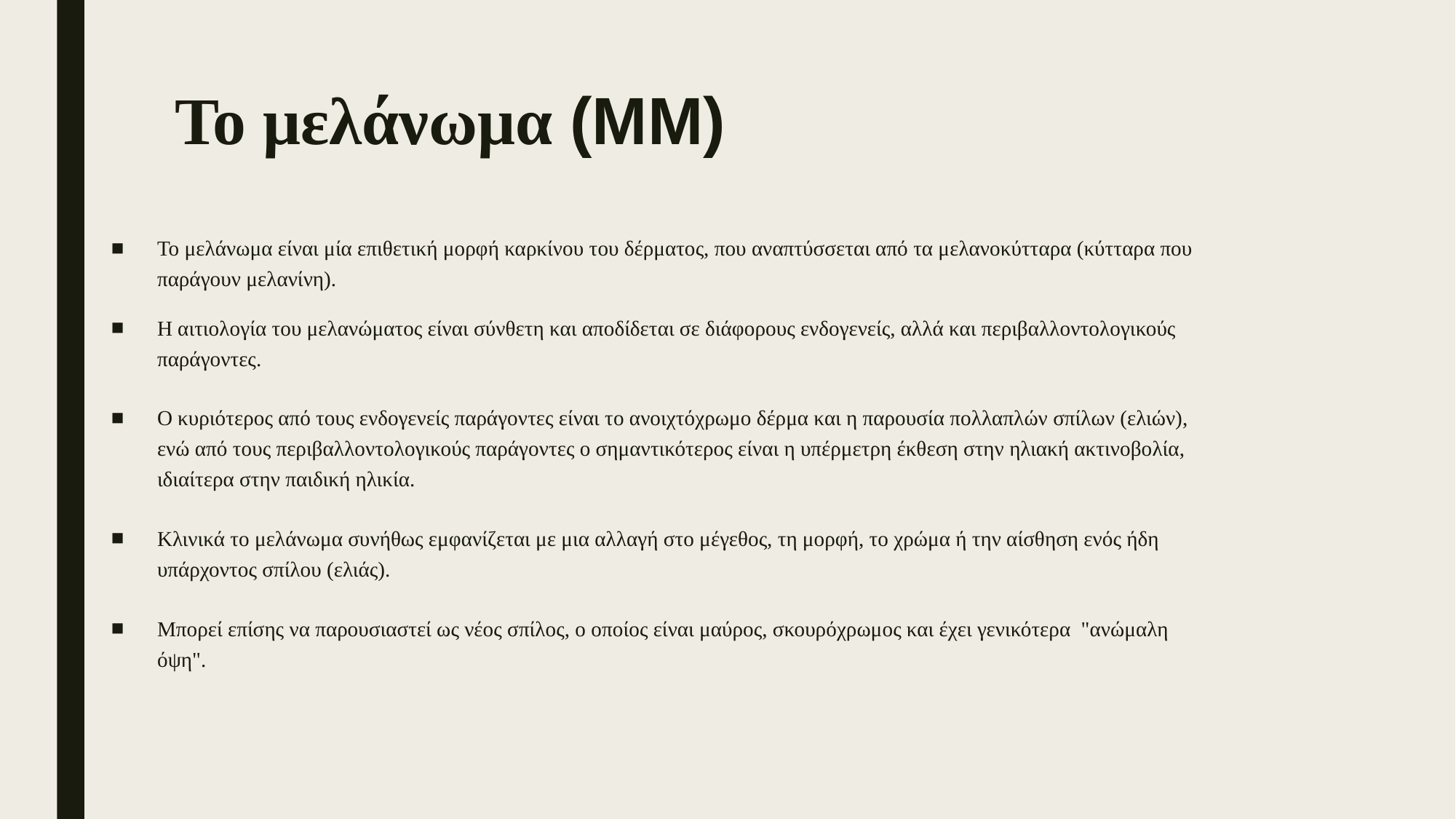

# Το μελάνωμα (MM)
Το μελάνωμα είναι μία επιθετική μορφή καρκίνου του δέρματος, που αναπτύσσεται από τα μελανοκύτταρα (κύτταρα που παράγουν μελανίνη).
Η αιτιολογία του μελανώματος είναι σύνθετη και αποδίδεται σε διάφορους ενδογενείς, αλλά και περιβαλλοντολογικούς  παράγοντες.
Ο κυριότερος από τους ενδογενείς παράγοντες είναι το ανοιχτόχρωμο δέρμα και η παρουσία πολλαπλών σπίλων (ελιών), ενώ από τους περιβαλλοντολογικούς παράγοντες ο σημαντικότερος είναι η υπέρμετρη έκθεση στην ηλιακή ακτινοβολία, ιδιαίτερα στην παιδική ηλικία.
Κλινικά το μελάνωμα συνήθως εμφανίζεται με μια αλλαγή στο μέγεθος, τη μορφή, το χρώμα ή την αίσθηση ενός ήδη υπάρχοντος σπίλου (ελιάς).
Μπορεί επίσης να παρουσιαστεί ως νέος σπίλος, ο οποίος είναι μαύρος, σκουρόχρωμος και έχει γενικότερα  "ανώμαλη όψη".